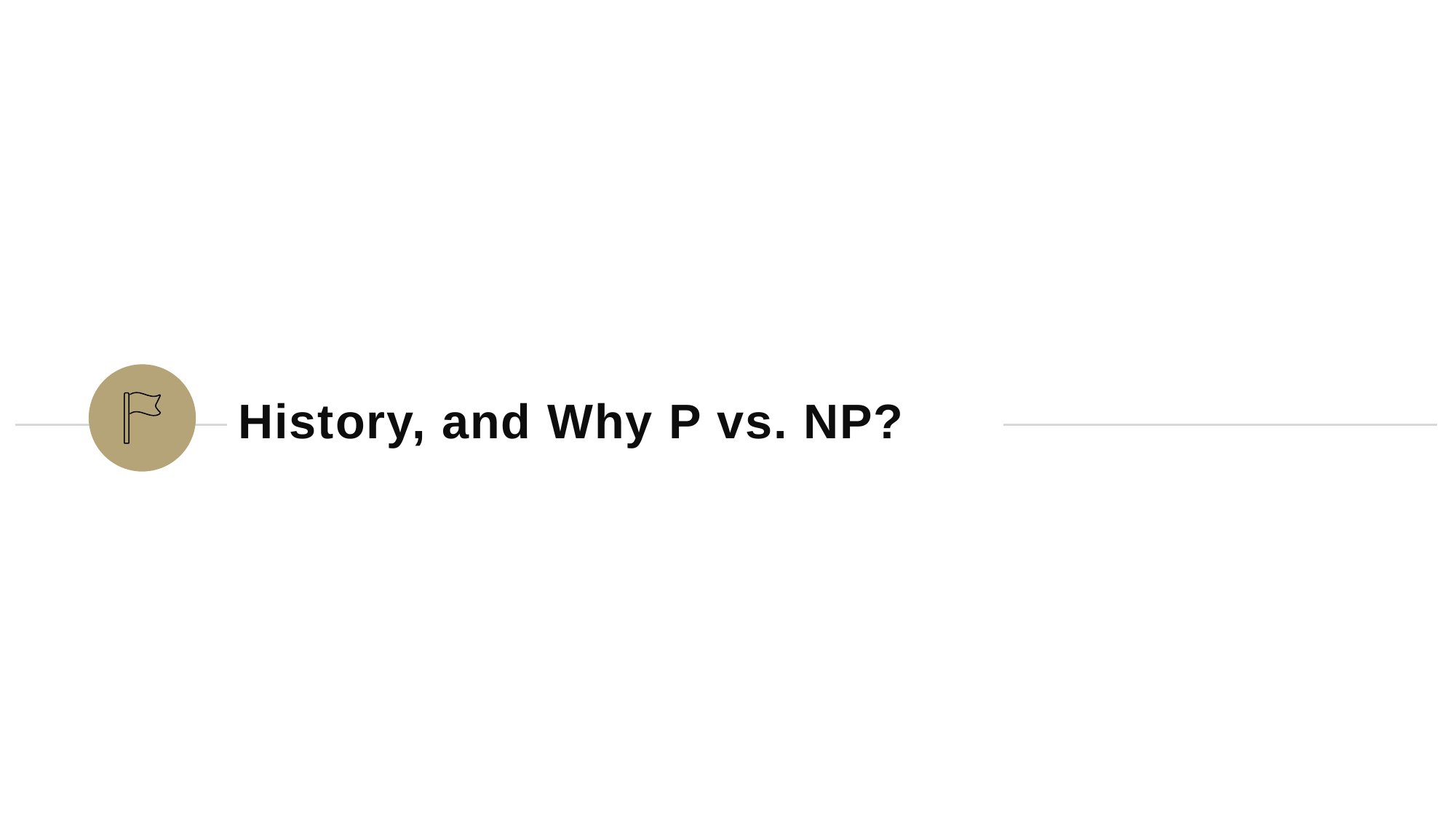

# History, and Why P vs. NP?